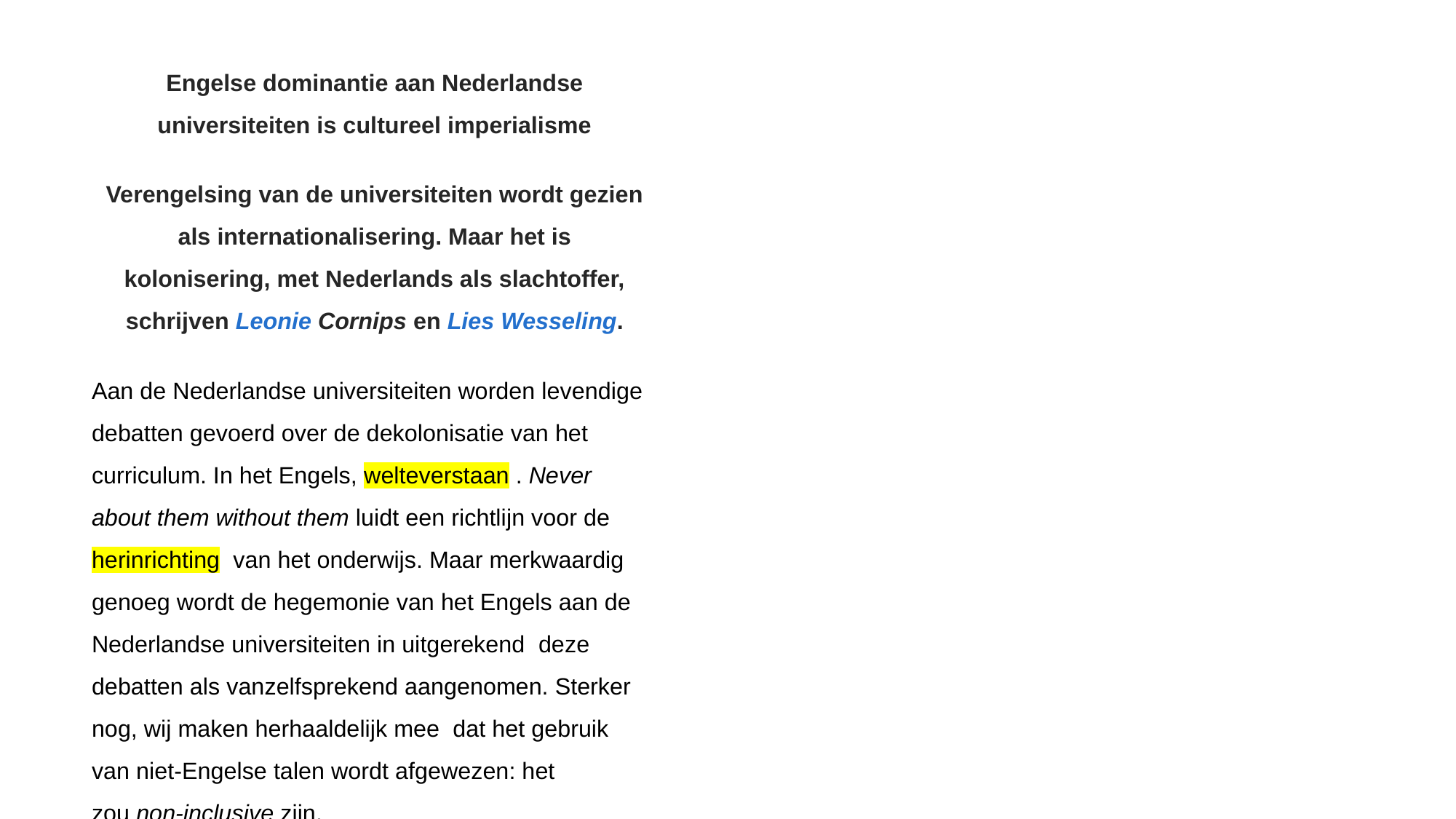

Engelse dominantie aan Nederlandse universiteiten is cultureel imperialisme
Verengelsing van de universiteiten wordt gezien als internationalisering. Maar het is kolonisering, met Nederlands als slachtoffer, schrijven Leonie Cornips en Lies Wesseling.
Aan de Nederlandse universiteiten worden levendige debatten gevoerd over de dekolonisatie van het curriculum. In het Engels, welteverstaan . Never about them without them luidt een richtlijn voor de herinrichting  van het onderwijs. Maar merkwaardig genoeg wordt de hegemonie van het Engels aan de Nederlandse universiteiten in uitgerekend  deze debatten als vanzelfsprekend aangenomen. Sterker nog, wij maken herhaaldelijk mee  dat het gebruik van niet-Engelse talen wordt afgewezen: het zou non-inclusive zijn.